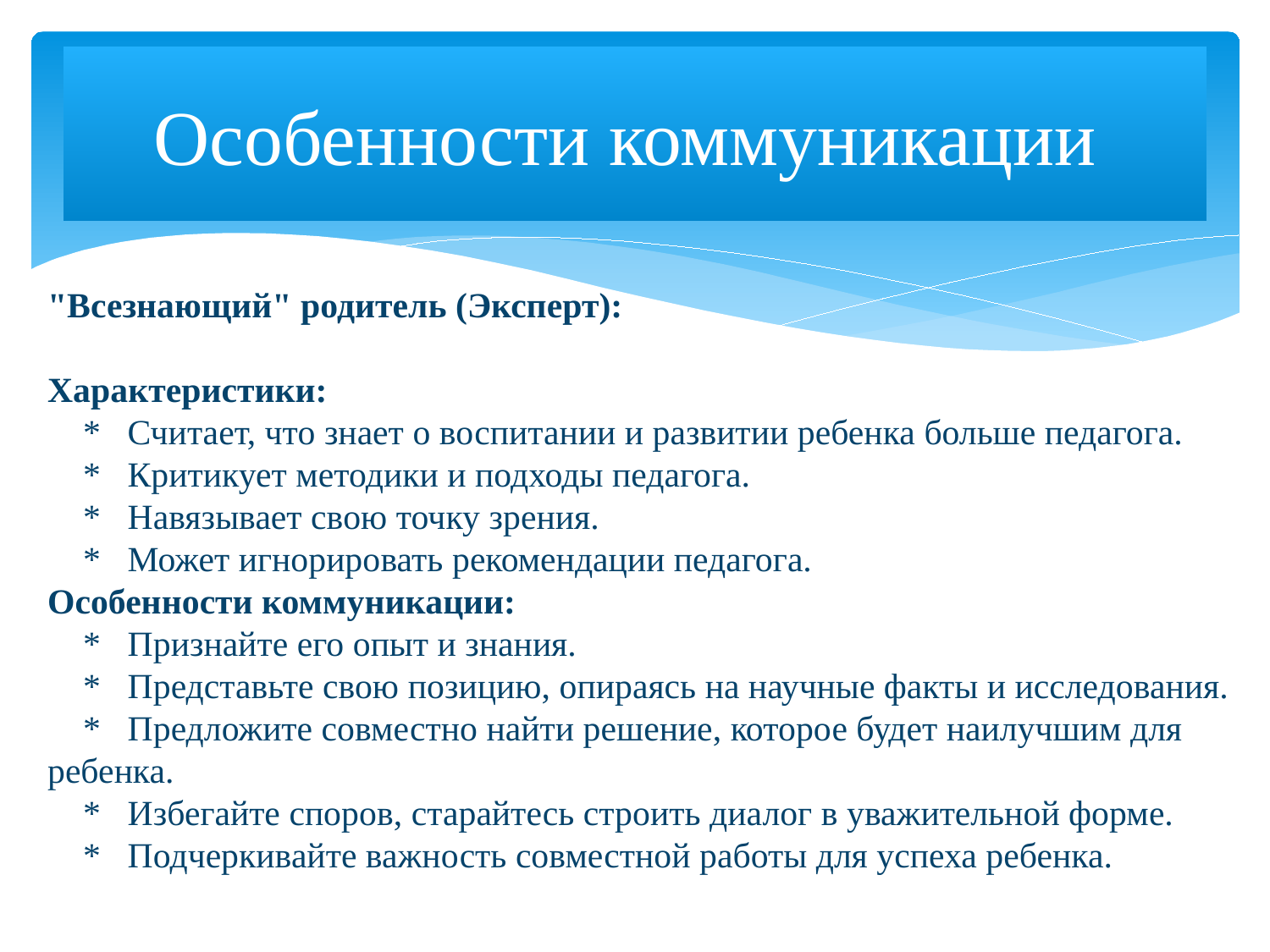

# Особенности коммуникации
"Всезнающий" родитель (Эксперт):

Характеристики:
    *   Считает, что знает о воспитании и развитии ребенка больше педагога.
    *   Критикует методики и подходы педагога.
    *   Навязывает свою точку зрения.
    *   Может игнорировать рекомендации педагога.
Особенности коммуникации:
    *   Признайте его опыт и знания.
    *   Представьте свою позицию, опираясь на научные факты и исследования.
    *   Предложите совместно найти решение, которое будет наилучшим для ребенка.
    *   Избегайте споров, старайтесь строить диалог в уважительной форме.
    *   Подчеркивайте важность совместной работы для успеха ребенка.